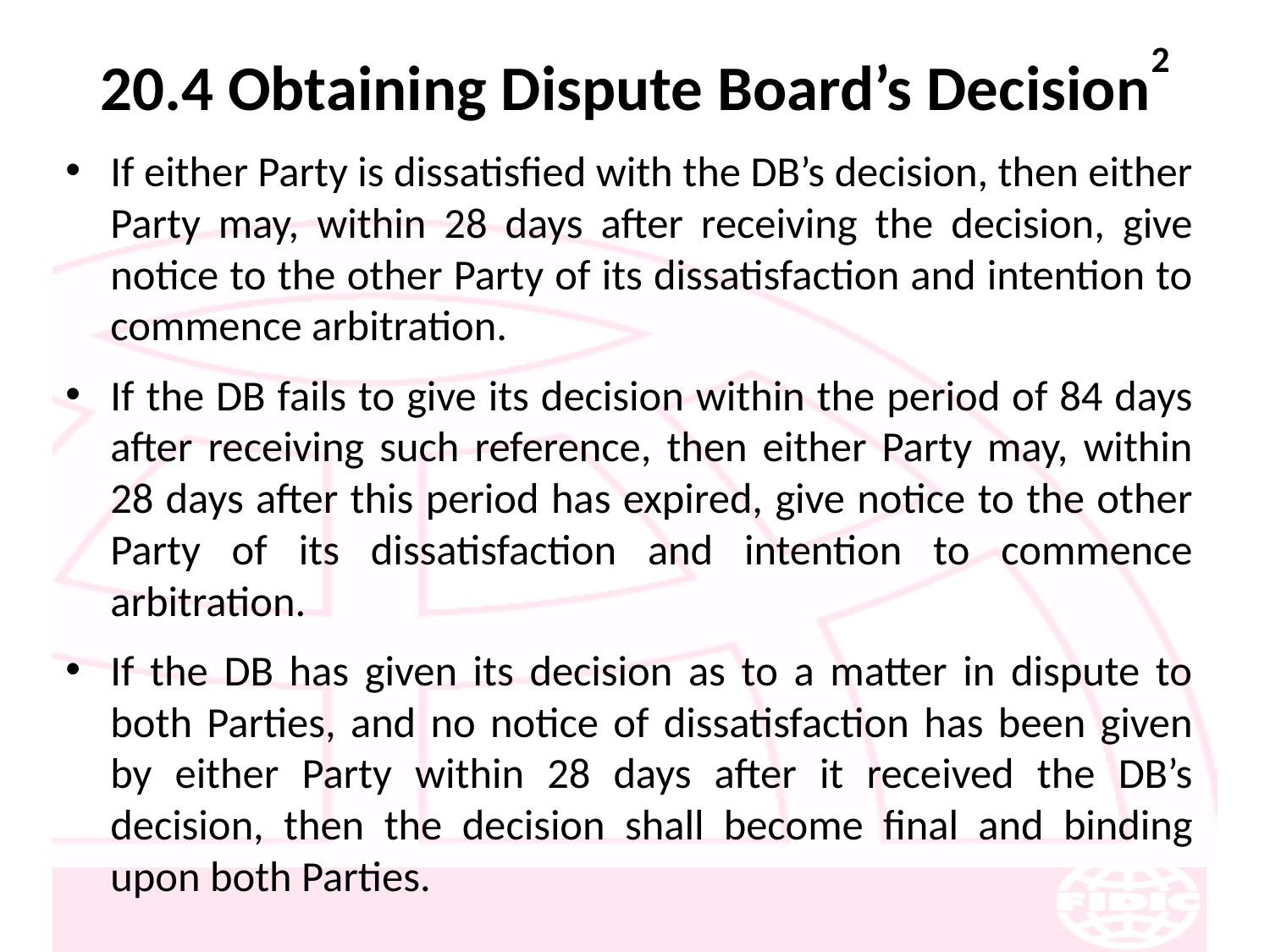

# 20.4 Obtaining Dispute Board’s Decision2
If either Party is dissatisfied with the DB’s decision, then either Party may, within 28 days after receiving the decision, give notice to the other Party of its dissatisfaction and intention to commence arbitration.
If the DB fails to give its decision within the period of 84 days after receiving such reference, then either Party may, within 28 days after this period has expired, give notice to the other Party of its dissatisfaction and intention to commence arbitration.
If the DB has given its decision as to a matter in dispute to both Parties, and no notice of dissatisfaction has been given by either Party within 28 days after it received the DB’s decision, then the decision shall become final and binding upon both Parties.